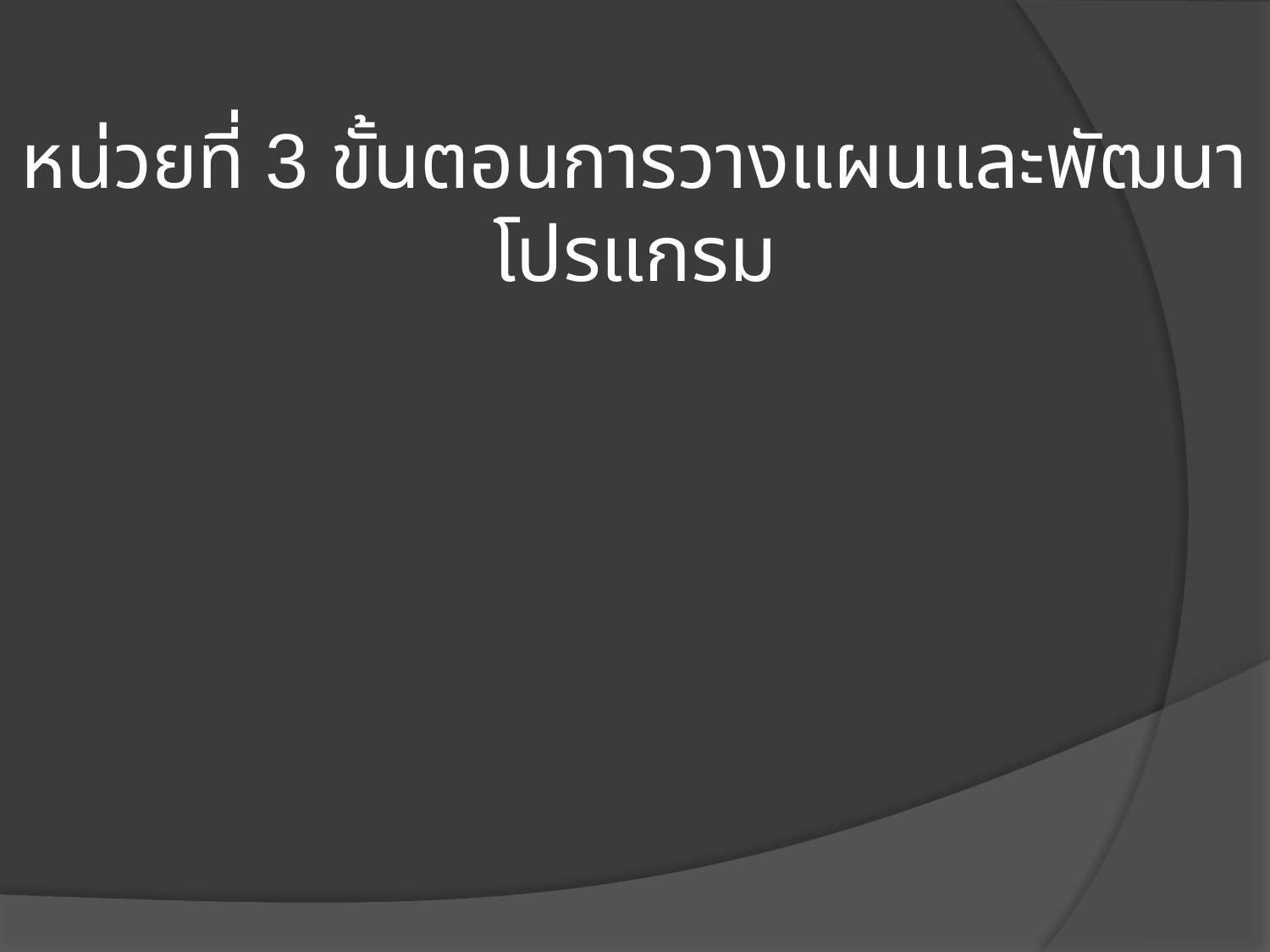

# หน่วยที่ 3 ขั้นตอนการวางแผนและพัฒนาโปรแกรม